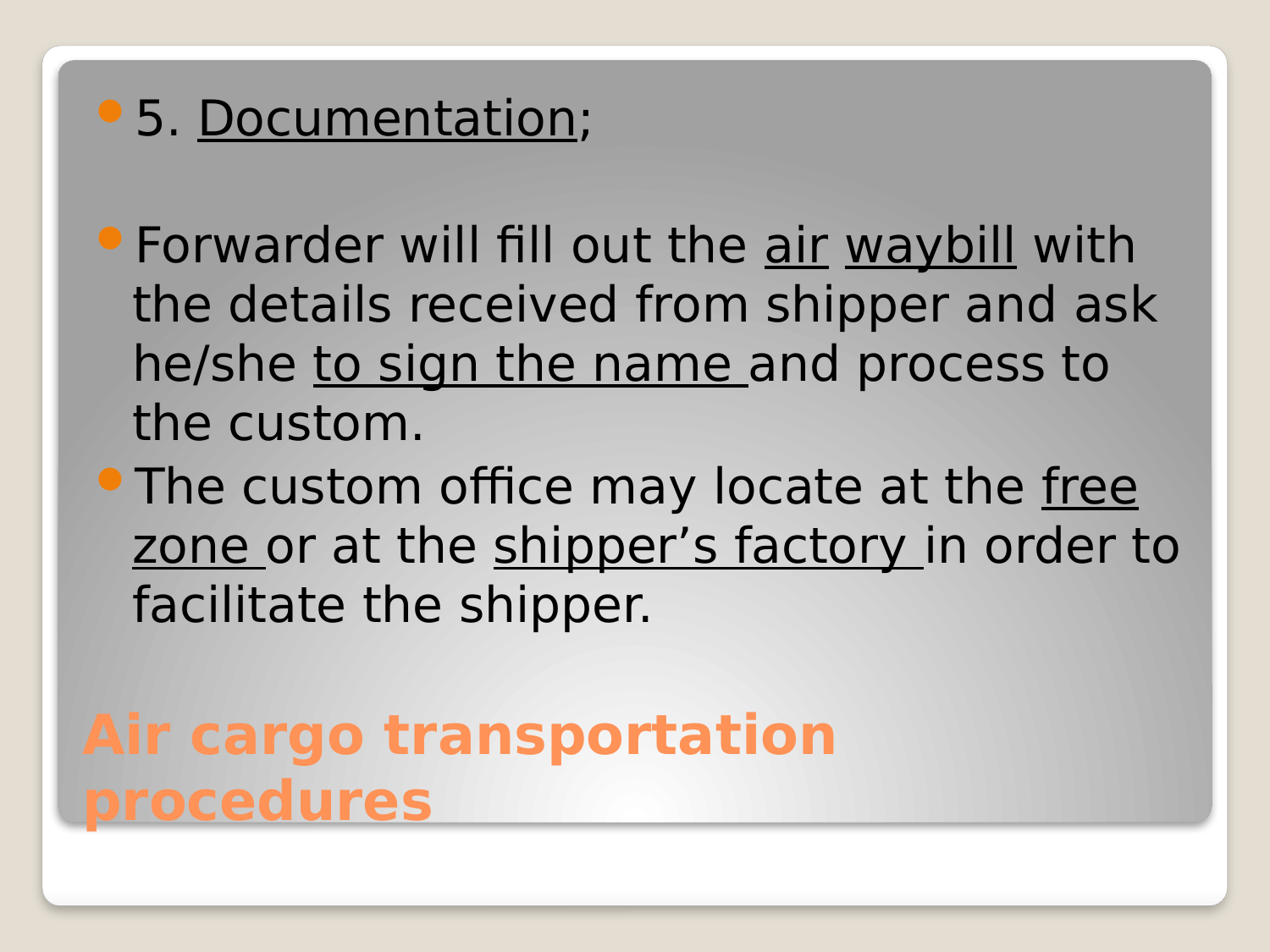

5. Documentation;

Forwarder will fill out the air waybill with the details received from shipper and ask he/she to sign the name and process to the custom.
The custom office may locate at the free zone or at the shipper’s factory in order to facilitate the shipper.
# Air cargo transportation procedures